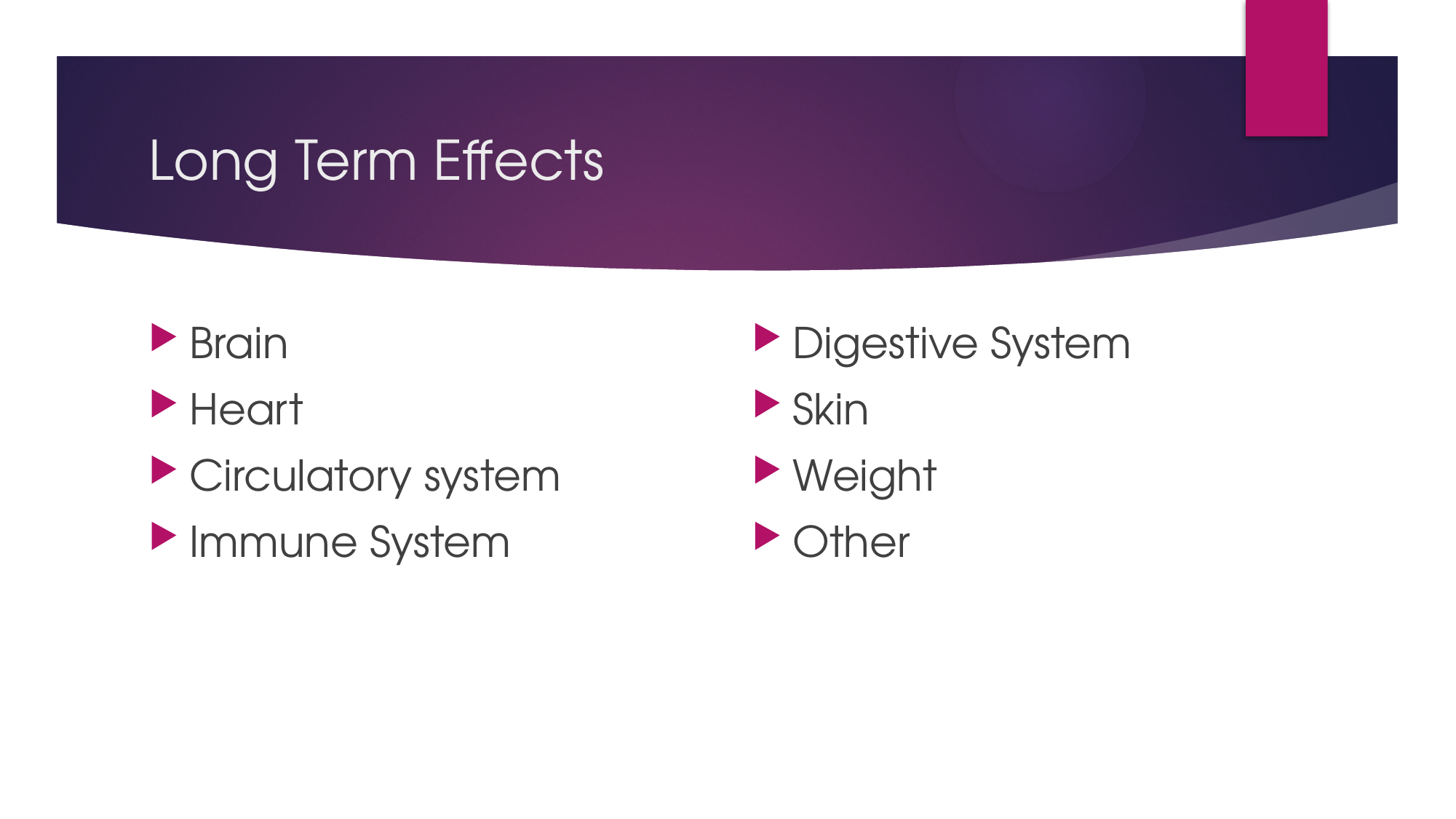

# Long Term Effects
Brain
Heart
Circulatory system
Immune System
Digestive System
Skin
Weight
Other